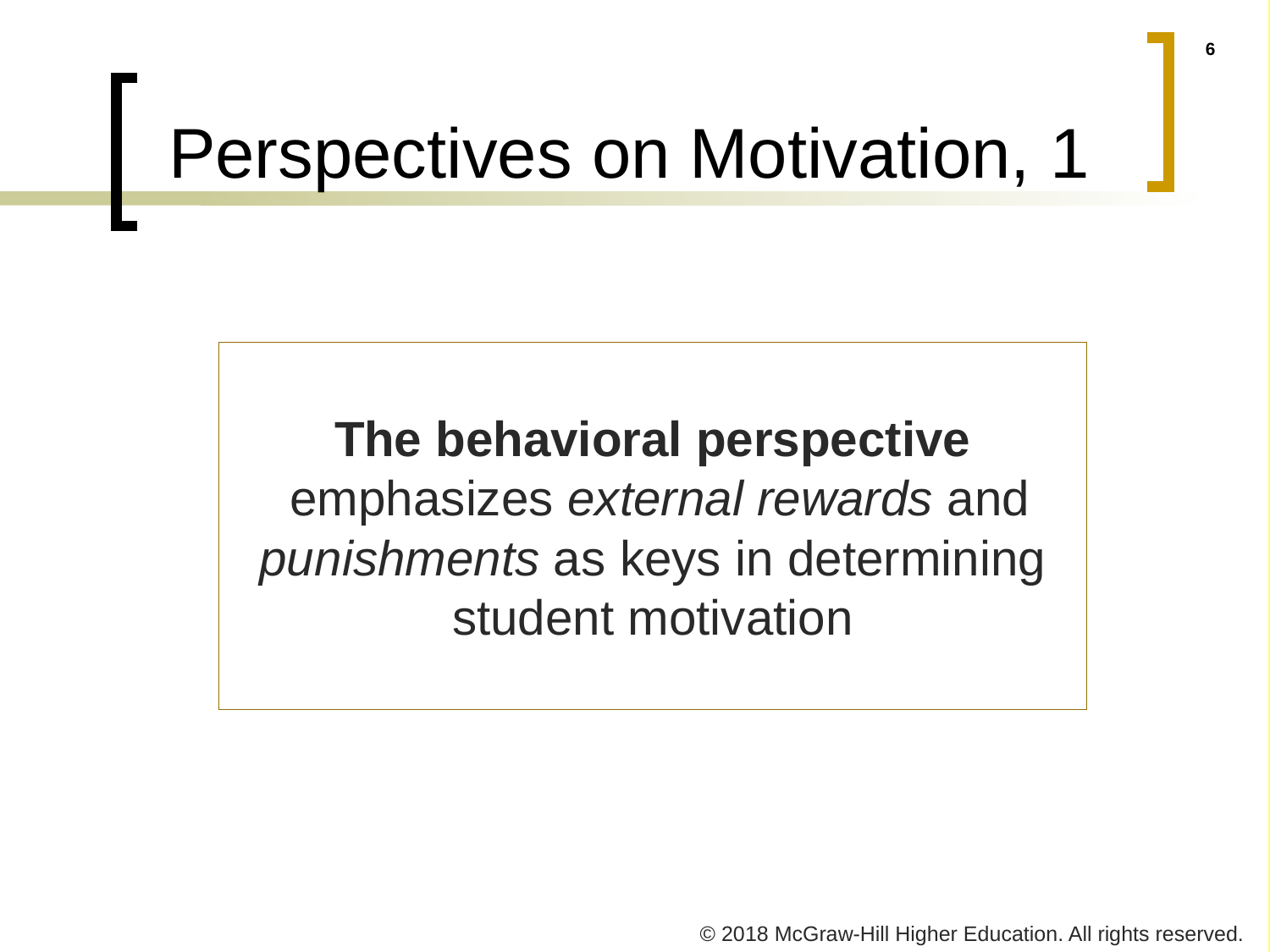

# Perspectives on Motivation, 1
The behavioral perspective
 emphasizes external rewards and punishments as keys in determining student motivation